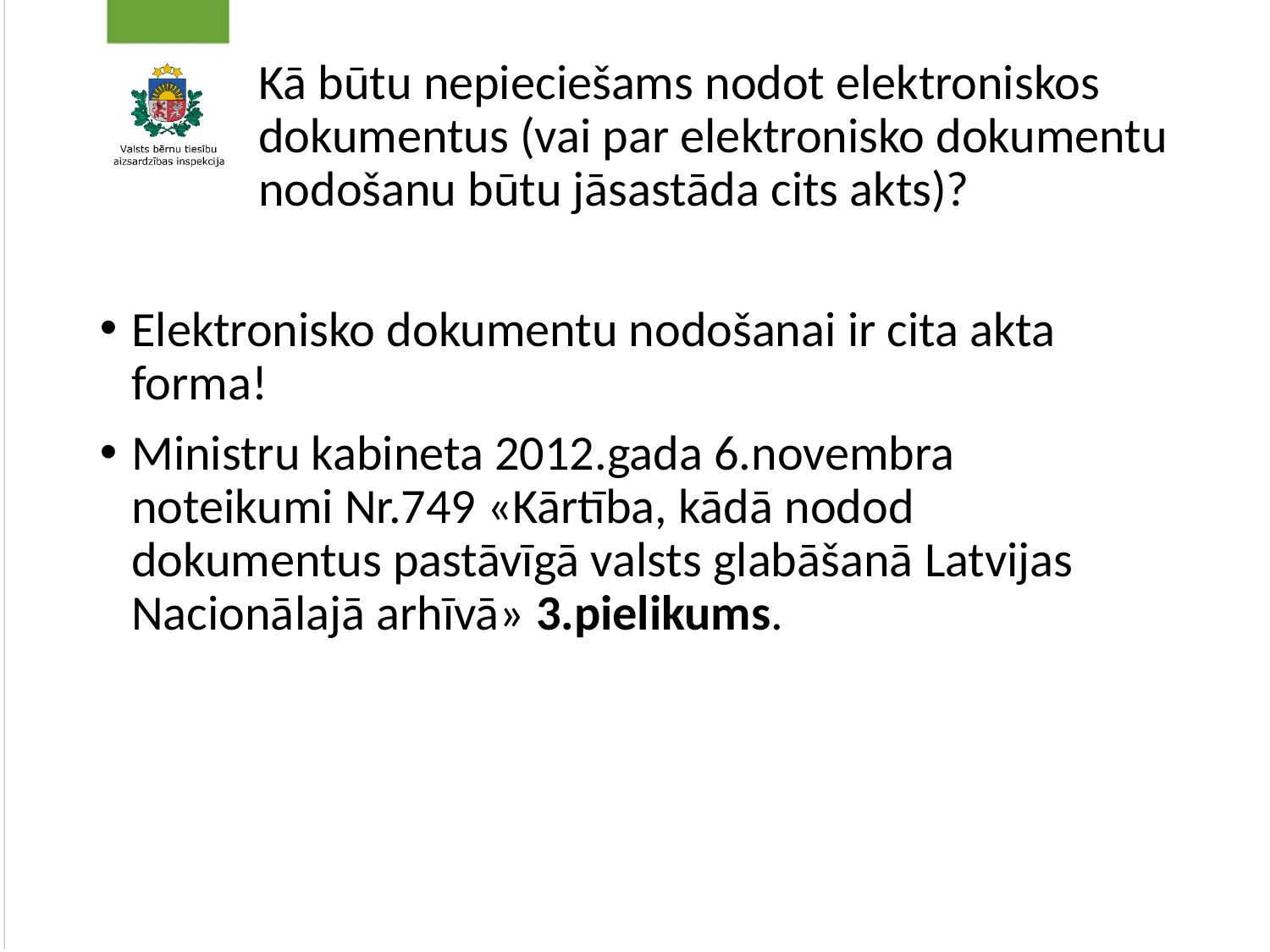

# Kā būtu nepieciešams nodot elektroniskos dokumentus (vai par elektronisko dokumentu nodošanu būtu jāsastāda cits akts)?
Elektronisko dokumentu nodošanai ir cita akta forma!
Ministru kabineta 2012.gada 6.novembra  noteikumi Nr.749 «Kārtība, kādā nodod dokumentus pastāvīgā valsts glabāšanā Latvijas Nacionālajā arhīvā» 3.pielikums.